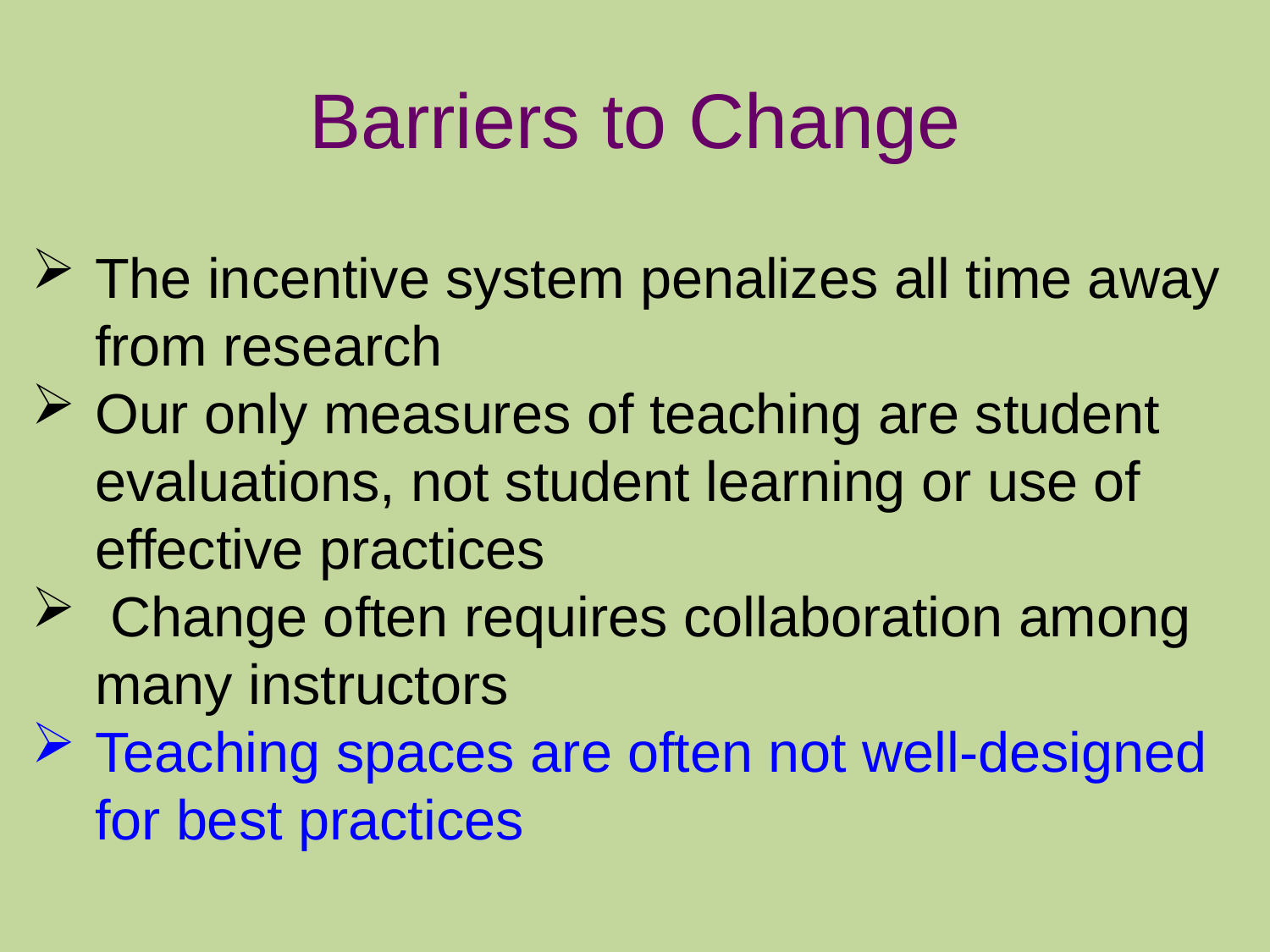

# Barriers to Change
The incentive system penalizes all time away from research
Our only measures of teaching are student evaluations, not student learning or use of effective practices
 Change often requires collaboration among many instructors
Teaching spaces are often not well-designed for best practices